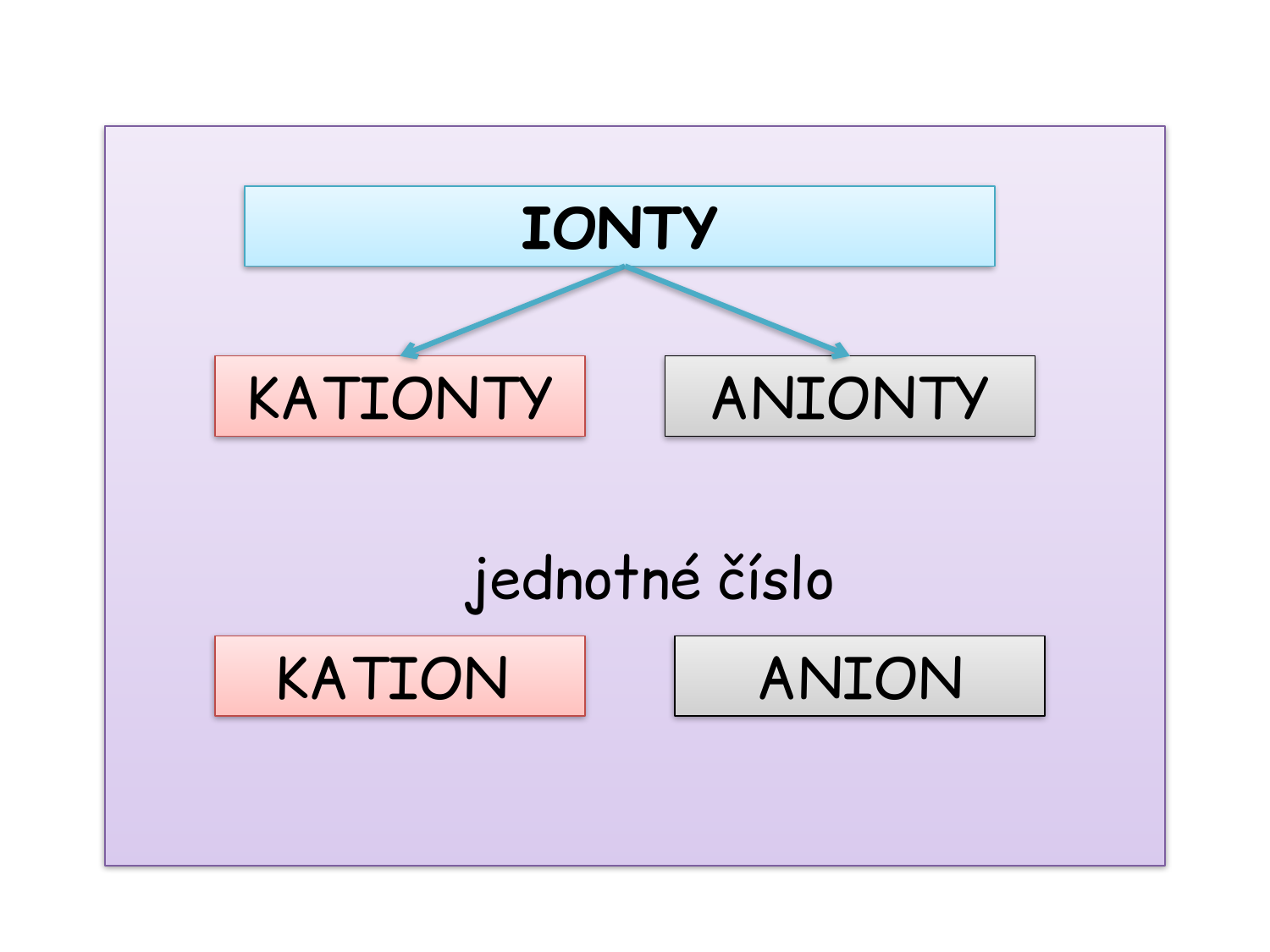

IONTY
KATIONTY
ANIONTY
jednotné číslo
KATION
ANION